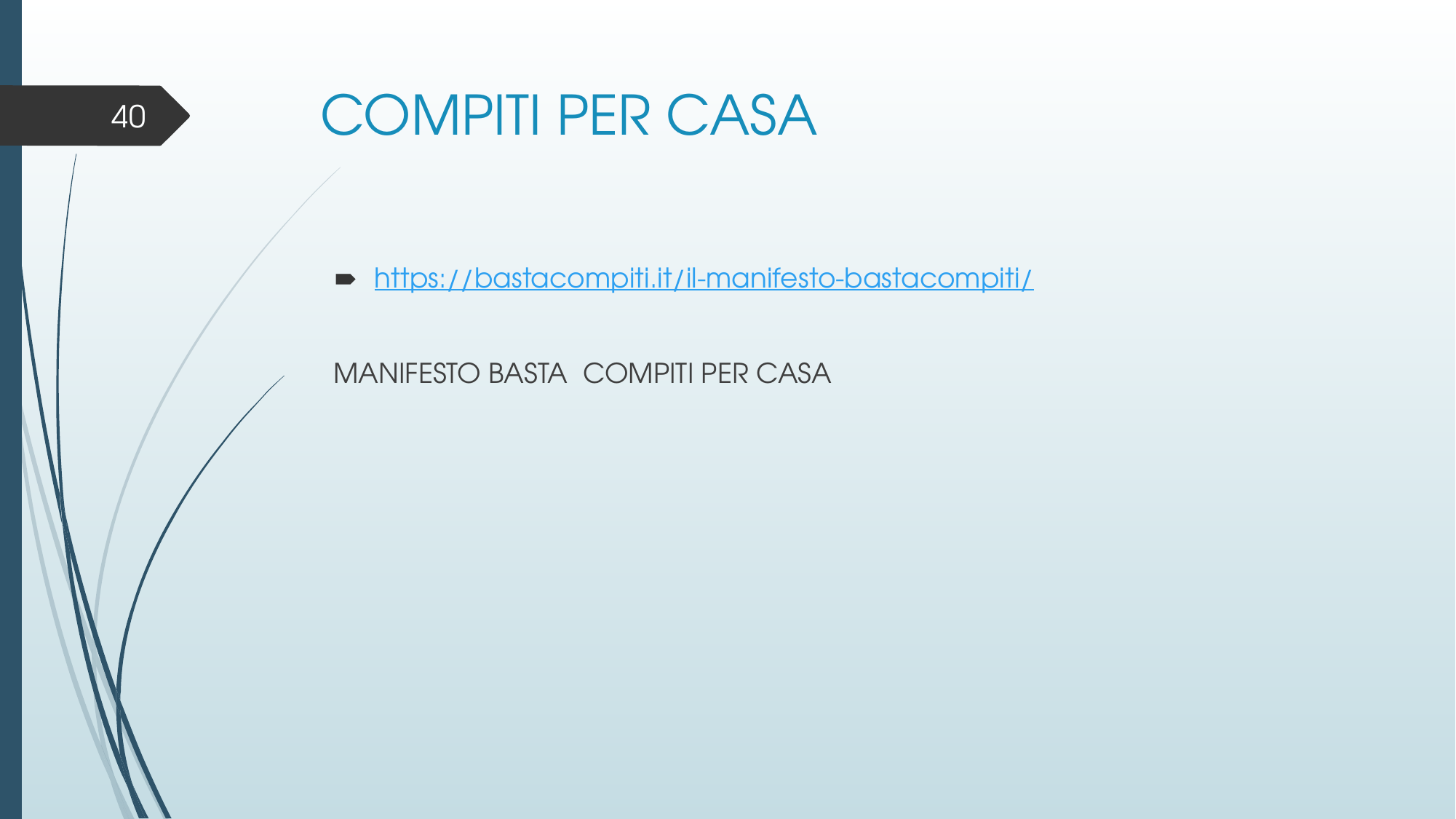

# COMPITI PER CASA
40
https://bastacompiti.it/il-manifesto-bastacompiti/

MANIFESTO BASTA  COMPITI PER CASA